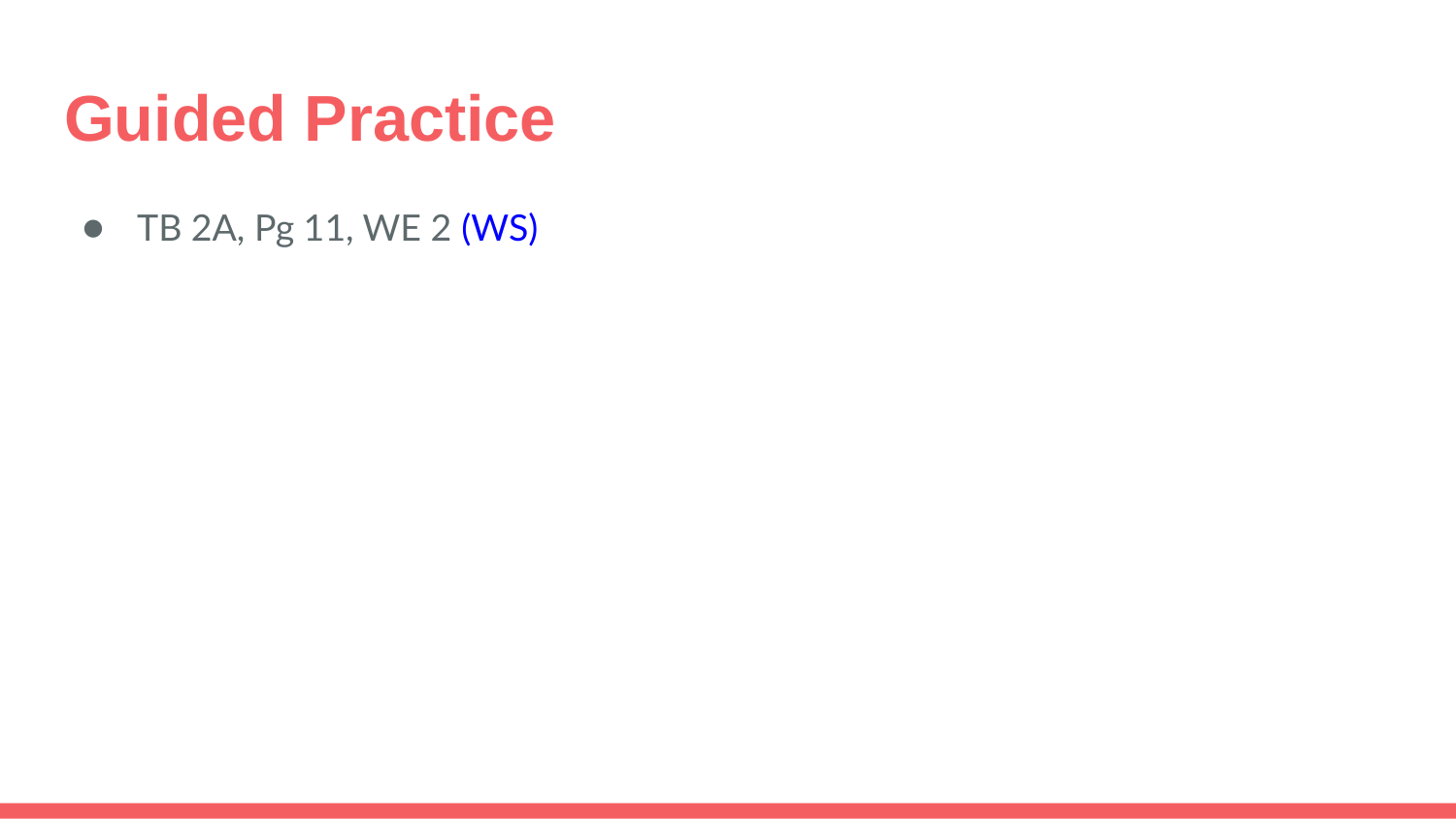

# Guided Practice
TB 2A, Pg 11, WE 2 (WS)